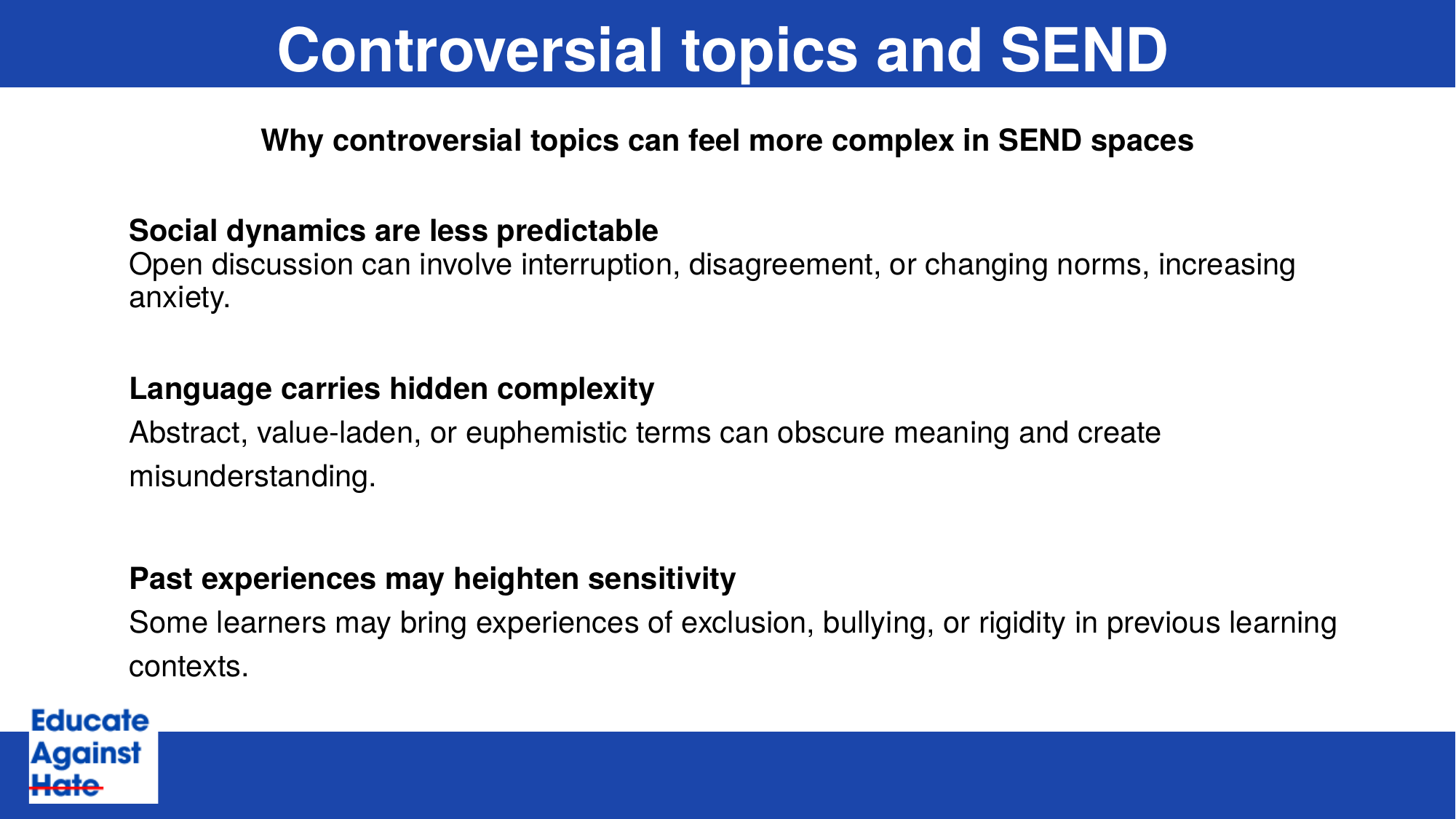

Controversial topics and SEND
Why controversial topics can feel more complex in SEND spaces
Social dynamics are less predictable
Open discussion can involve interruption, disagreement, or changing norms, increasing anxiety.

Language carries hidden complexity
Abstract, value-laden, or euphemistic terms can obscure meaning and create misunderstanding.

Past experiences may heighten sensitivity
Some learners may bring experiences of exclusion, bullying, or rigidity in previous learning contexts.